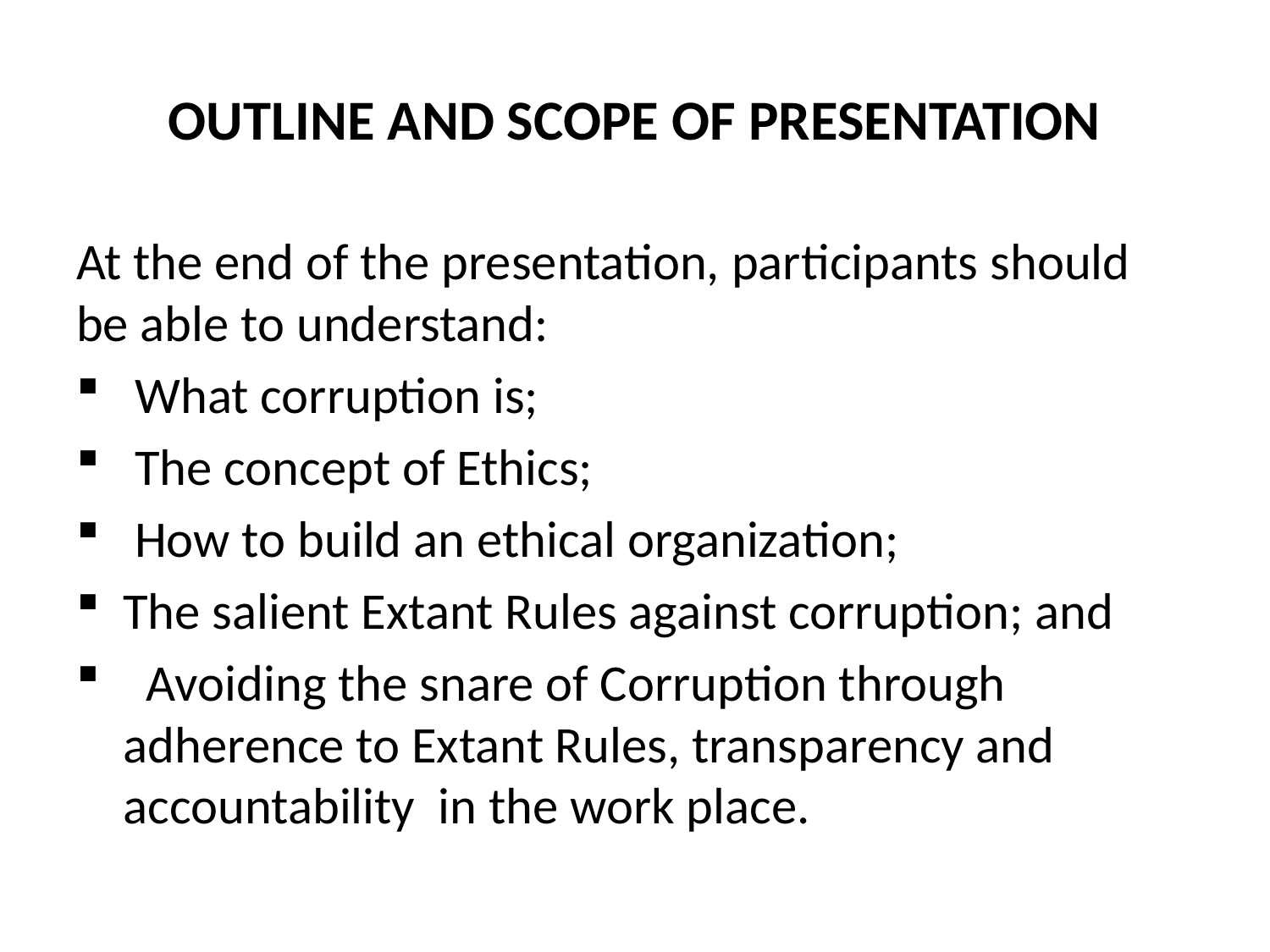

# OUTLINE AND SCOPE OF PRESENTATION
At the end of the presentation, participants should be able to understand:
 What corruption is;
 The concept of Ethics;
 How to build an ethical organization;
The salient Extant Rules against corruption; and
  Avoiding the snare of Corruption through adherence to Extant Rules, transparency and accountability  in the work place.